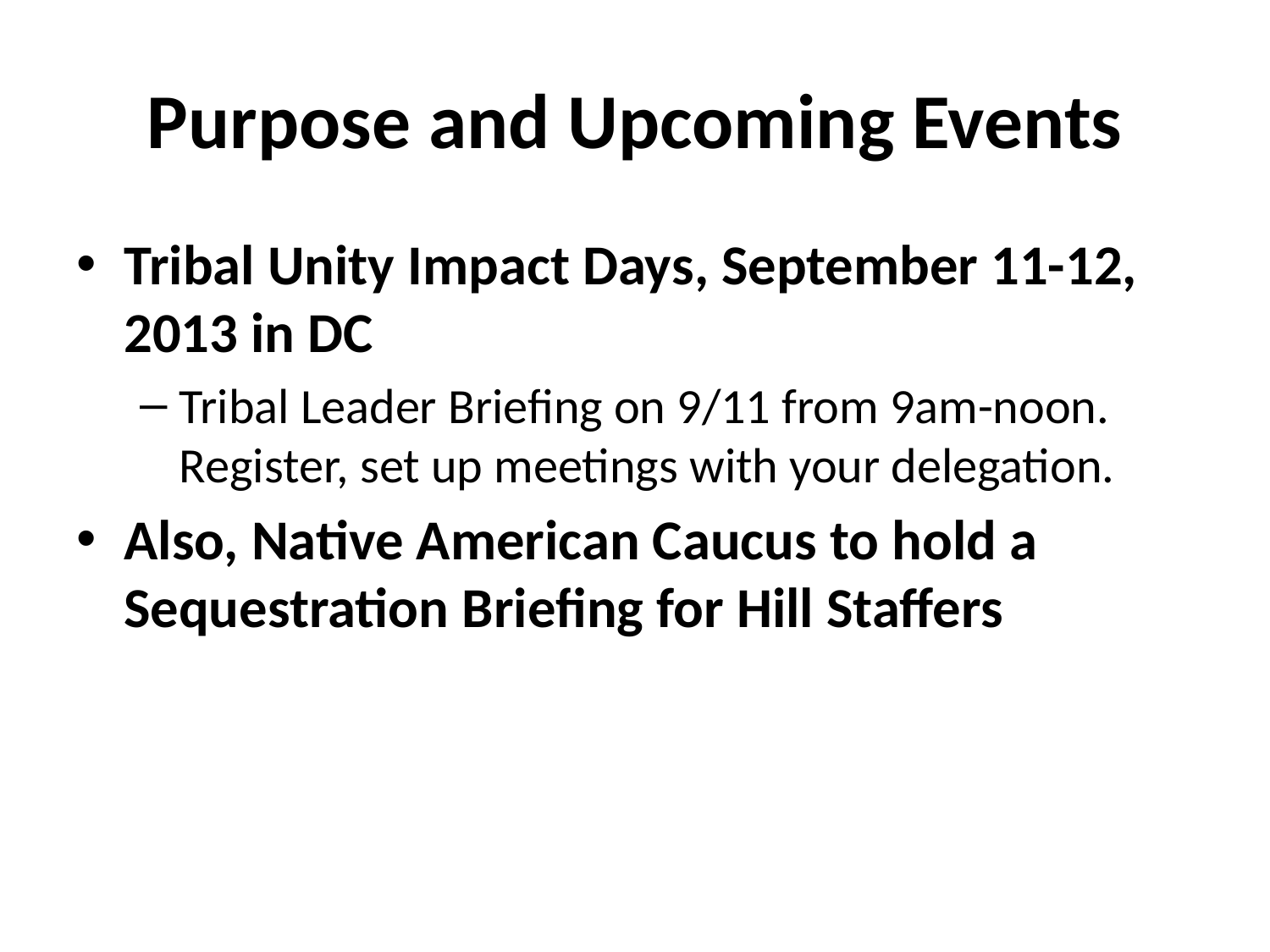

# Purpose and Upcoming Events
Tribal Unity Impact Days, September 11-12, 2013 in DC
Tribal Leader Briefing on 9/11 from 9am-noon. Register, set up meetings with your delegation.
Also, Native American Caucus to hold a Sequestration Briefing for Hill Staffers